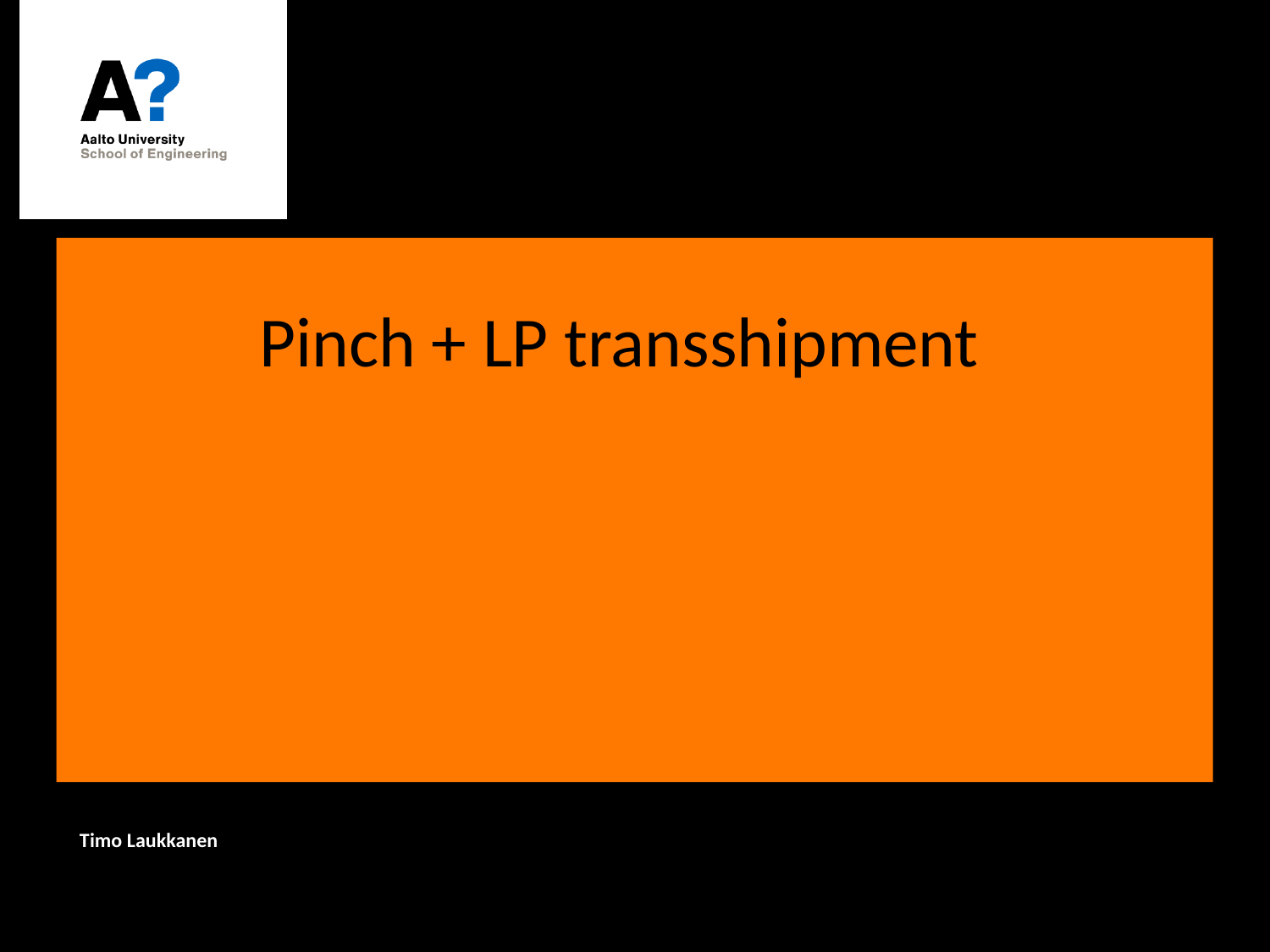

# Pinch + LP transshipment
Timo Laukkanen